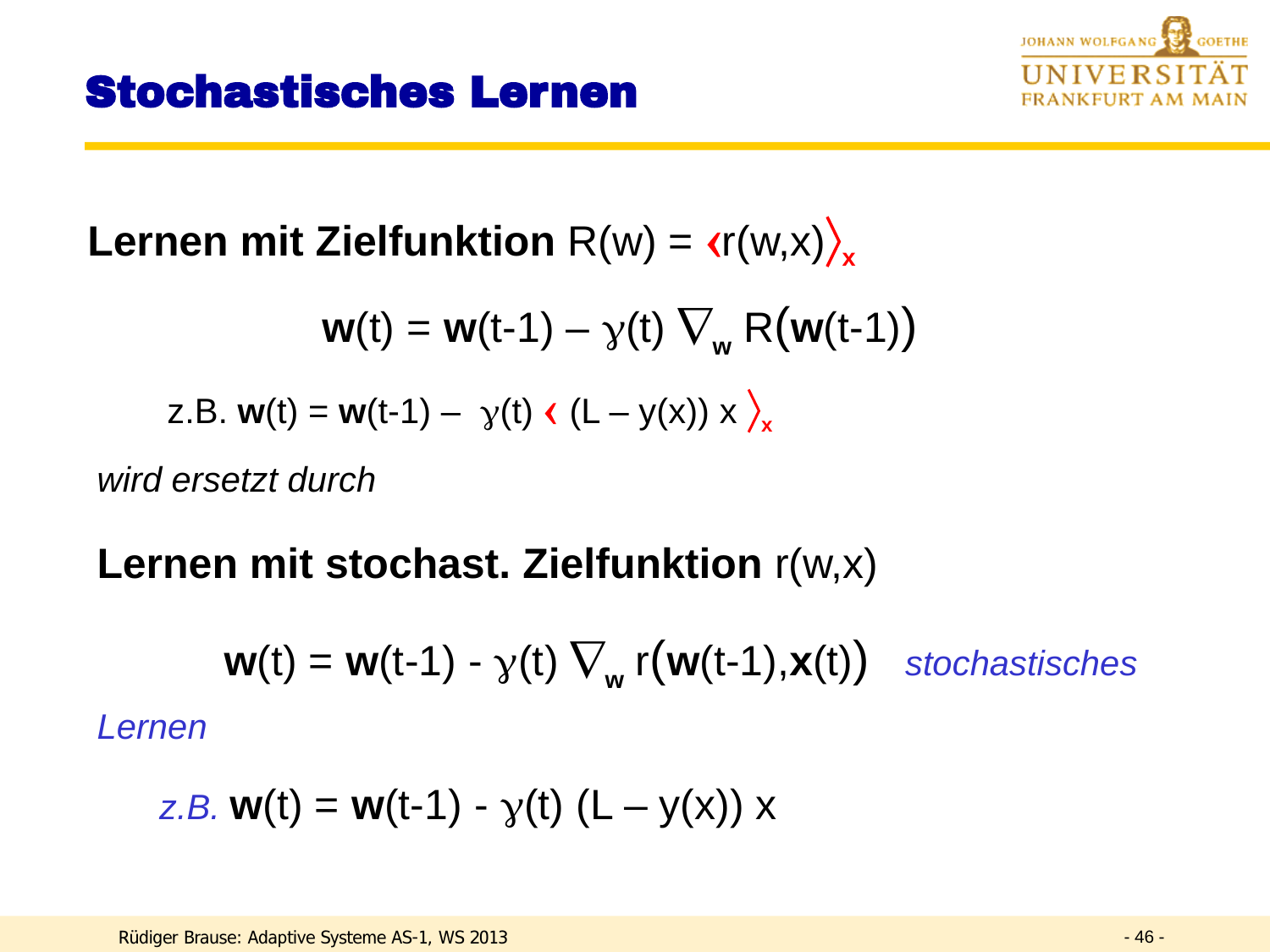

# Stochastisches Lernen
Lernen mit Zielfunktion R(w) = 〈r(w,x)〉x
		 w(t) = w(t-1) – γ(t) ∇w R(w(t-1))
   z.B. w(t) = w(t-1) –  γ(t) 〈 (L – y(x)) x 〉x
wird ersetzt durch
Lernen mit stochast. Zielfunktion r(w,x)
	w(t) = w(t-1) - γ(t) ∇w r(w(t-1),x(t))   stochastisches Lernen
z.B. w(t) = w(t-1) - γ(t) (L – y(x)) x

- 46 -
Rüdiger Brause: Adaptive Systeme AS-1, WS 2013